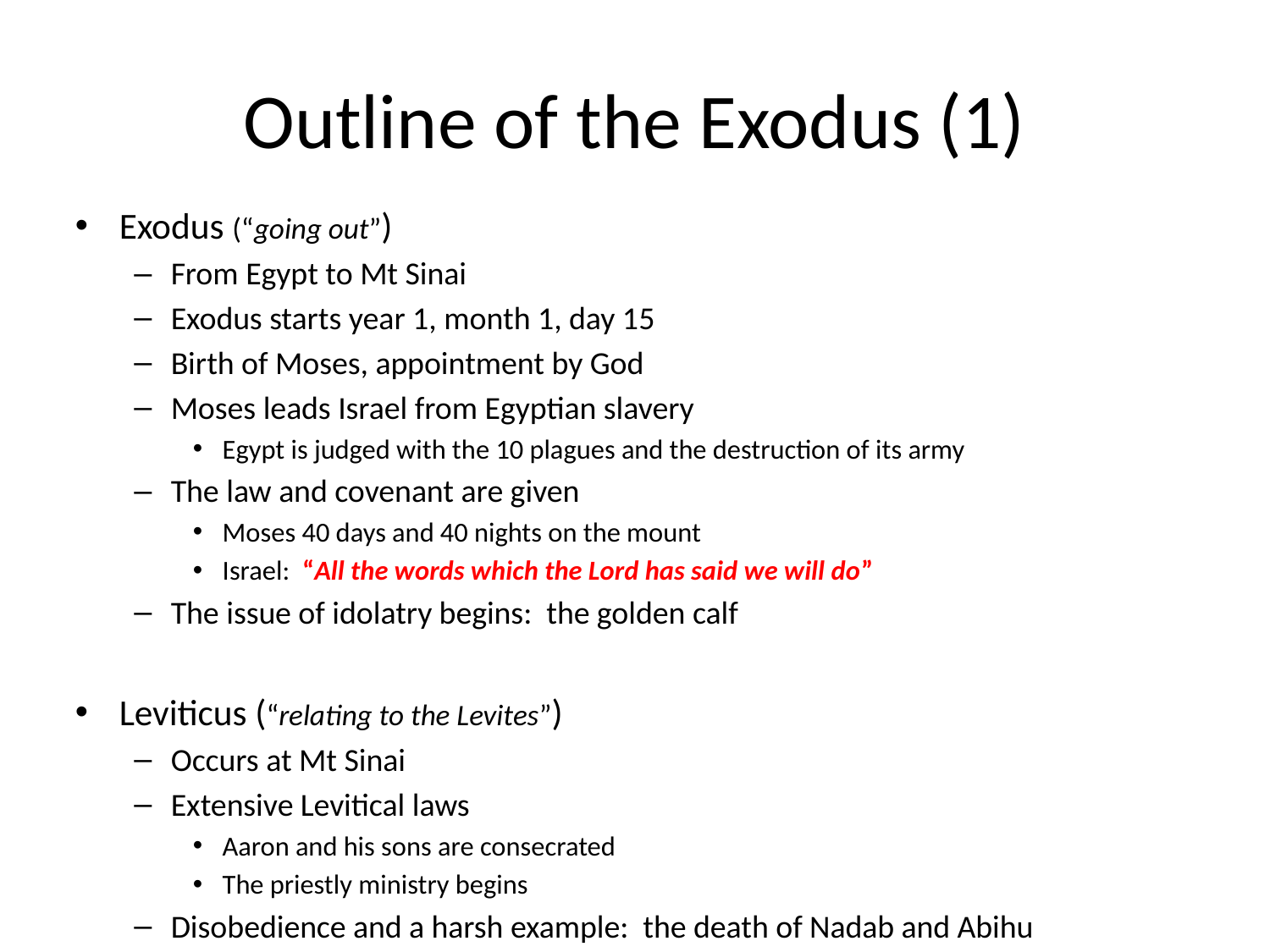

# Outline of the Exodus (1)
Exodus (“going out”)
From Egypt to Mt Sinai
Exodus starts year 1, month 1, day 15
Birth of Moses, appointment by God
Moses leads Israel from Egyptian slavery
Egypt is judged with the 10 plagues and the destruction of its army
The law and covenant are given
Moses 40 days and 40 nights on the mount
Israel:  “All the words which the Lord has said we will do”
The issue of idolatry begins:  the golden calf

Leviticus (“relating to the Levites”)
Occurs at Mt Sinai
Extensive Levitical laws
Aaron and his sons are consecrated
The priestly ministry begins
Disobedience and a harsh example:  the death of Nadab and Abihu